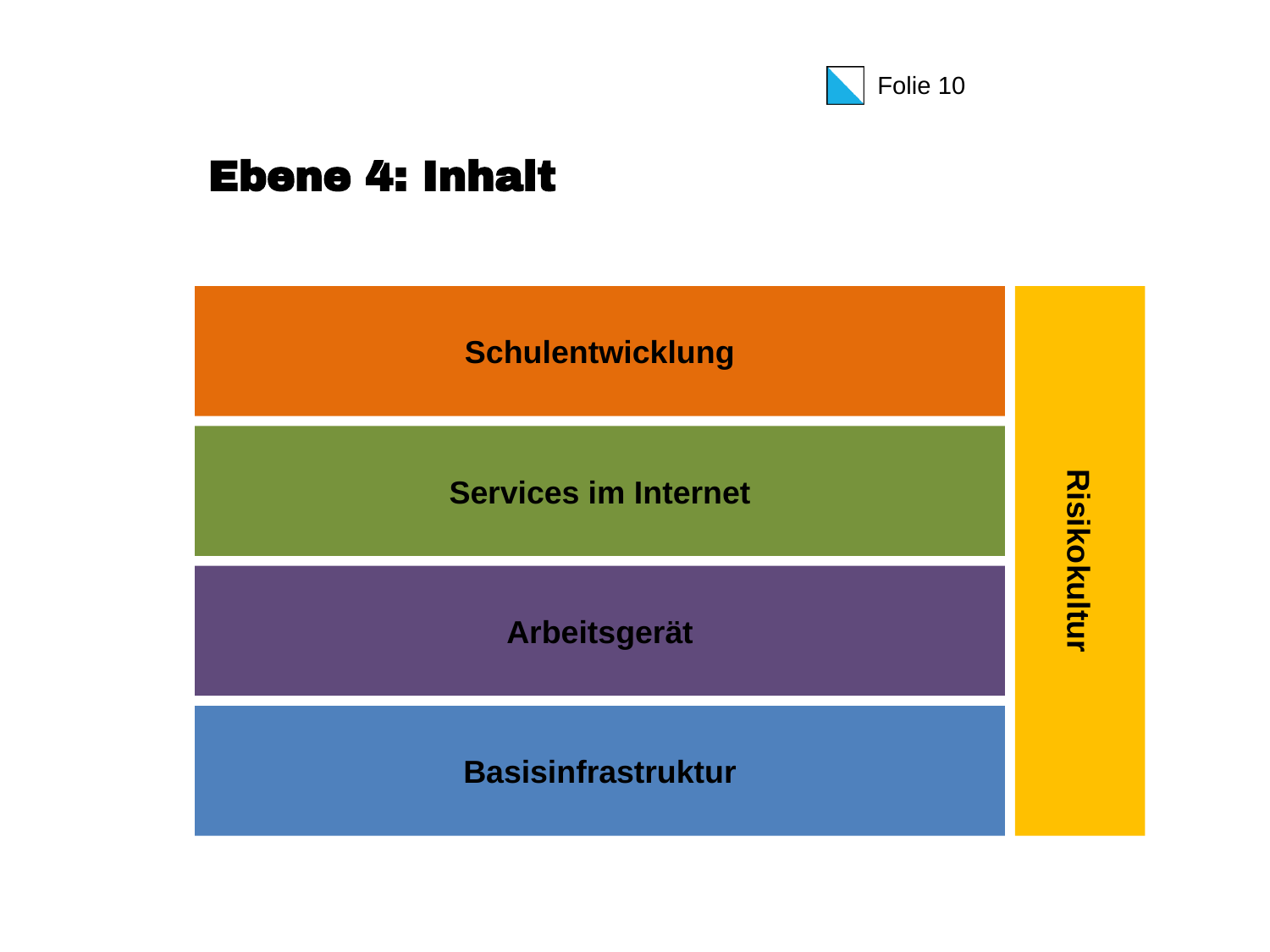

# Ebene 4: Inhalt
Schulentwicklung
Services im Internet
Risikokultur
Arbeitsgerät
Basisinfrastruktur